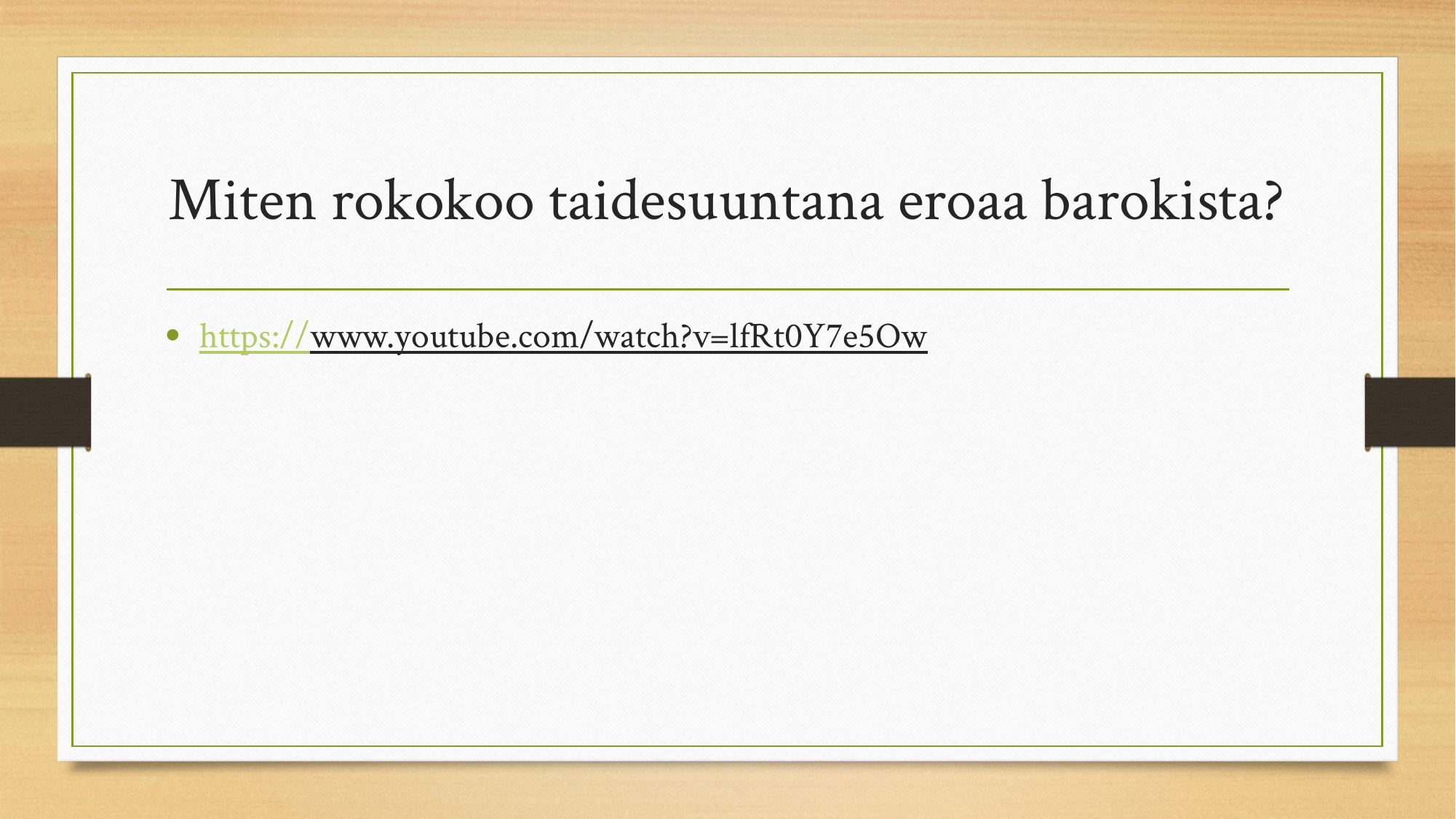

# Miten rokokoo taidesuuntana eroaa barokista?
https://www.youtube.com/watch?v=lfRt0Y7e5Ow